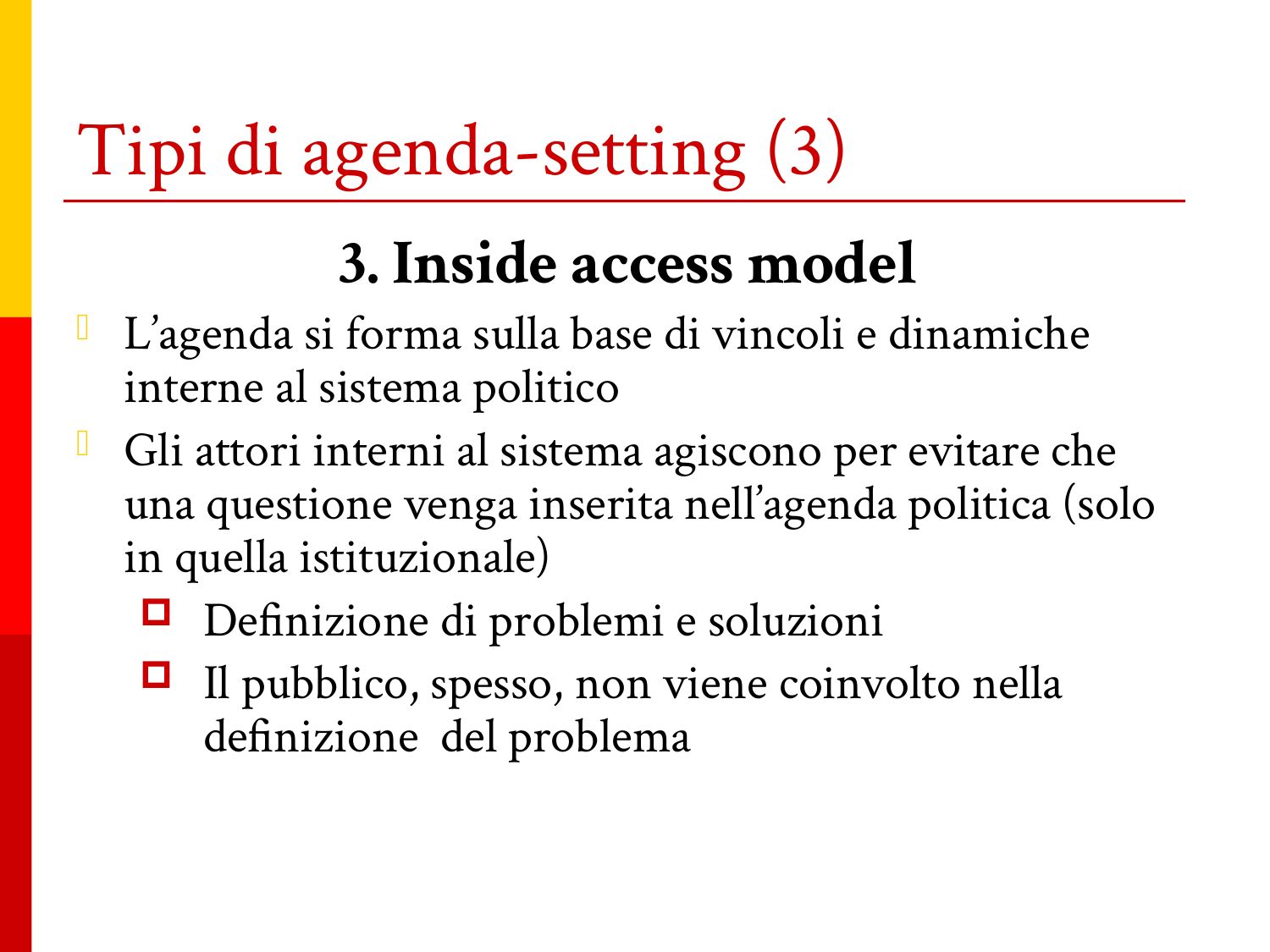

# Tipi di agenda-setting (3)
3. Inside access model
L’agenda si forma sulla base di vincoli e dinamiche interne al sistema politico
Gli attori interni al sistema agiscono per evitare che una questione venga inserita nell’agenda politica (solo in quella istituzionale)
Definizione di problemi e soluzioni
Il pubblico, spesso, non viene coinvolto nella definizione  del problema